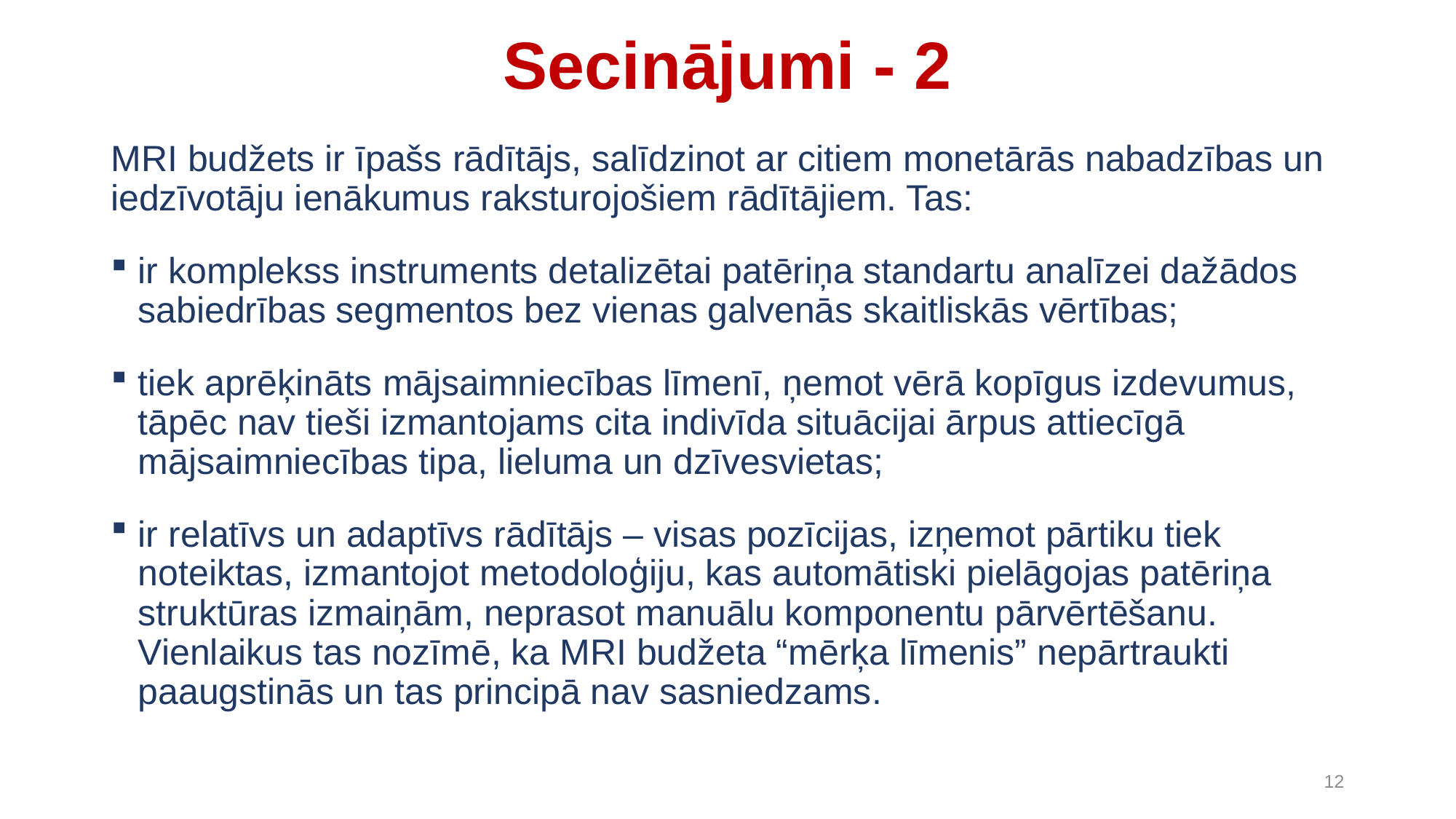

# Secinājumi - 2
MRI budžets ir īpašs rādītājs, salīdzinot ar citiem monetārās nabadzības un iedzīvotāju ienākumus raksturojošiem rādītājiem. Tas:
ir komplekss instruments detalizētai patēriņa standartu analīzei dažādos sabiedrības segmentos bez vienas galvenās skaitliskās vērtības;
tiek aprēķināts mājsaimniecības līmenī, ņemot vērā kopīgus izdevumus, tāpēc nav tieši izmantojams cita indivīda situācijai ārpus attiecīgā mājsaimniecības tipa, lieluma un dzīvesvietas;
ir relatīvs un adaptīvs rādītājs – visas pozīcijas, izņemot pārtiku tiek noteiktas, izmantojot metodoloģiju, kas automātiski pielāgojas patēriņa struktūras izmaiņām, neprasot manuālu komponentu pārvērtēšanu. Vienlaikus tas nozīmē, ka MRI budžeta “mērķa līmenis” nepārtraukti paaugstinās un tas principā nav sasniedzams.
12